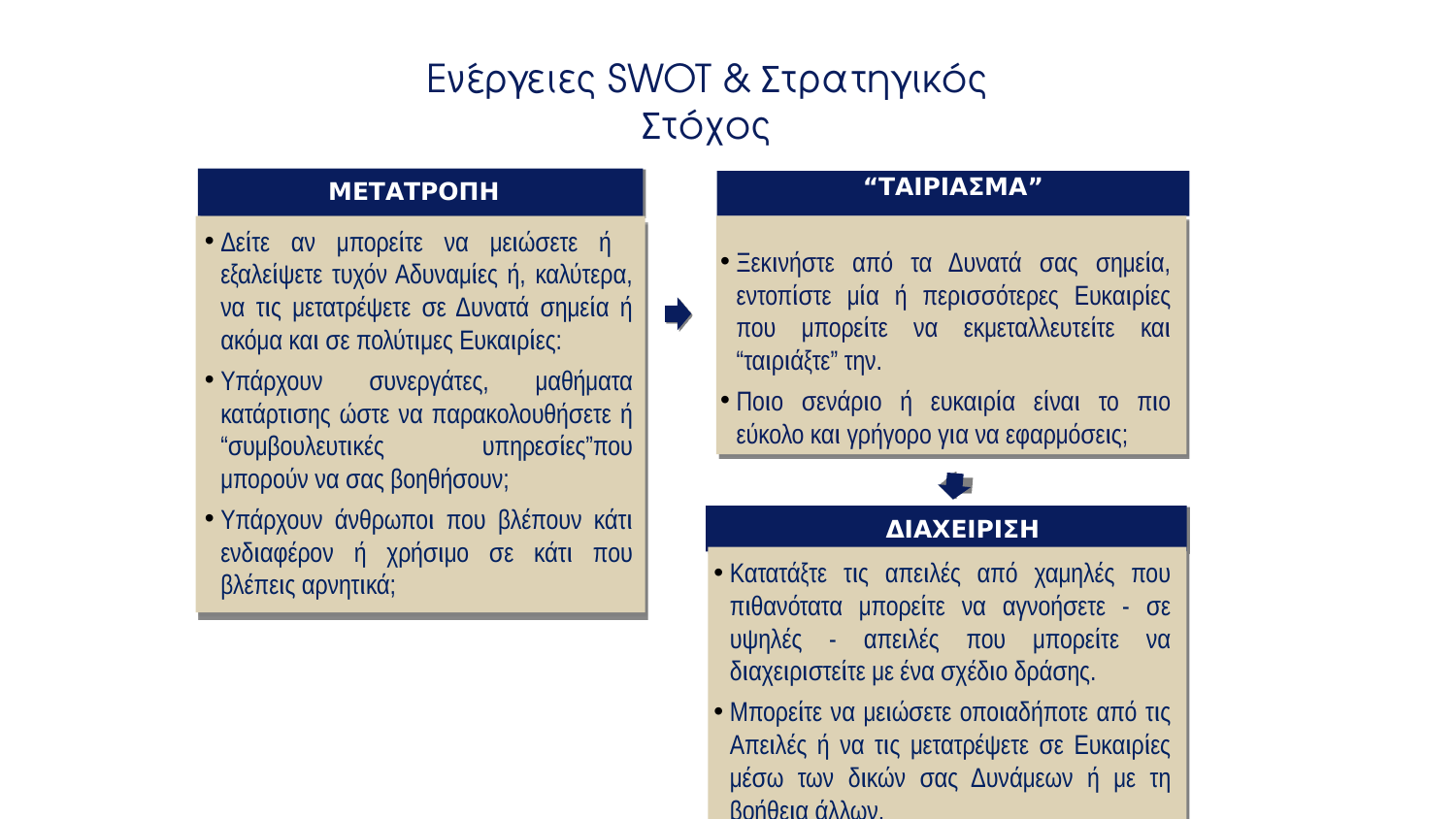

# Ενέργειες SWOT & Στρατηγικός Στόχος
ΜΕΤΑΤΡΟΠΗ

“ΤΑΙΡΙΑΣΜΑ”

Δείτε αν μπορείτε να μειώσετε ή  εξαλείψετε τυχόν Αδυναμίες ή, καλύτερα, να τις μετατρέψετε σε Δυνατά σημεία ή ακόμα και σε πολύτιμες Ευκαιρίες:
Υπάρχουν συνεργάτες, μαθήματα κατάρτισης ώστε να παρακολουθήσετε ή “συμβουλευτικές υπηρεσίες”που μπορούν να σας βοηθήσουν;
Υπάρχουν άνθρωποι που βλέπουν κάτι ενδιαφέρον ή χρήσιμο σε κάτι που βλέπεις αρνητικά;
Ξεκινήστε από τα Δυνατά σας σημεία, εντοπίστε μία ή περισσότερες Ευκαιρίες που μπορείτε να εκμεταλλευτείτε και “ταιριάξτε” την.
Ποιο σενάριο ή ευκαιρία είναι το πιο εύκολο και γρήγορο για να εφαρμόσεις;

ΔΙΑΧΕΙΡΙΣΗ

Κατατάξτε τις απειλές από χαμηλές που πιθανότατα μπορείτε να αγνοήσετε - σε υψηλές - απειλές που μπορείτε να διαχειριστείτε με ένα σχέδιο δράσης.
Mπορείτε να μειώσετε οποιαδήποτε από τις Aπειλές ή να τις μετατρέψετε σε Ευκαιρίες μέσω των δικών σας Δυνάμεων ή με τη βοήθεια άλλων.